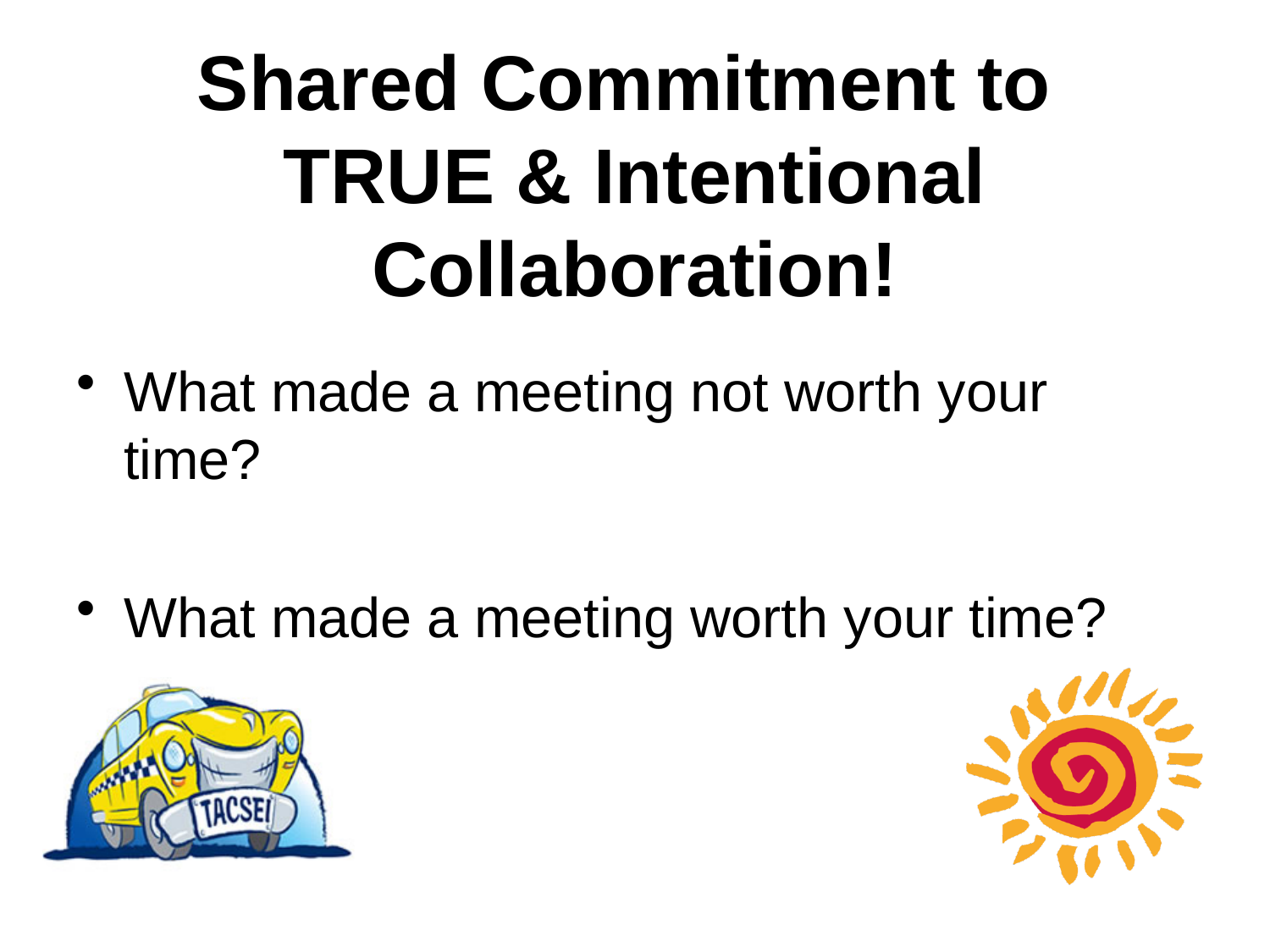

# Shared Commitment to TRUE & Intentional Collaboration!
What made a meeting not worth your time?

What made a meeting worth your time?